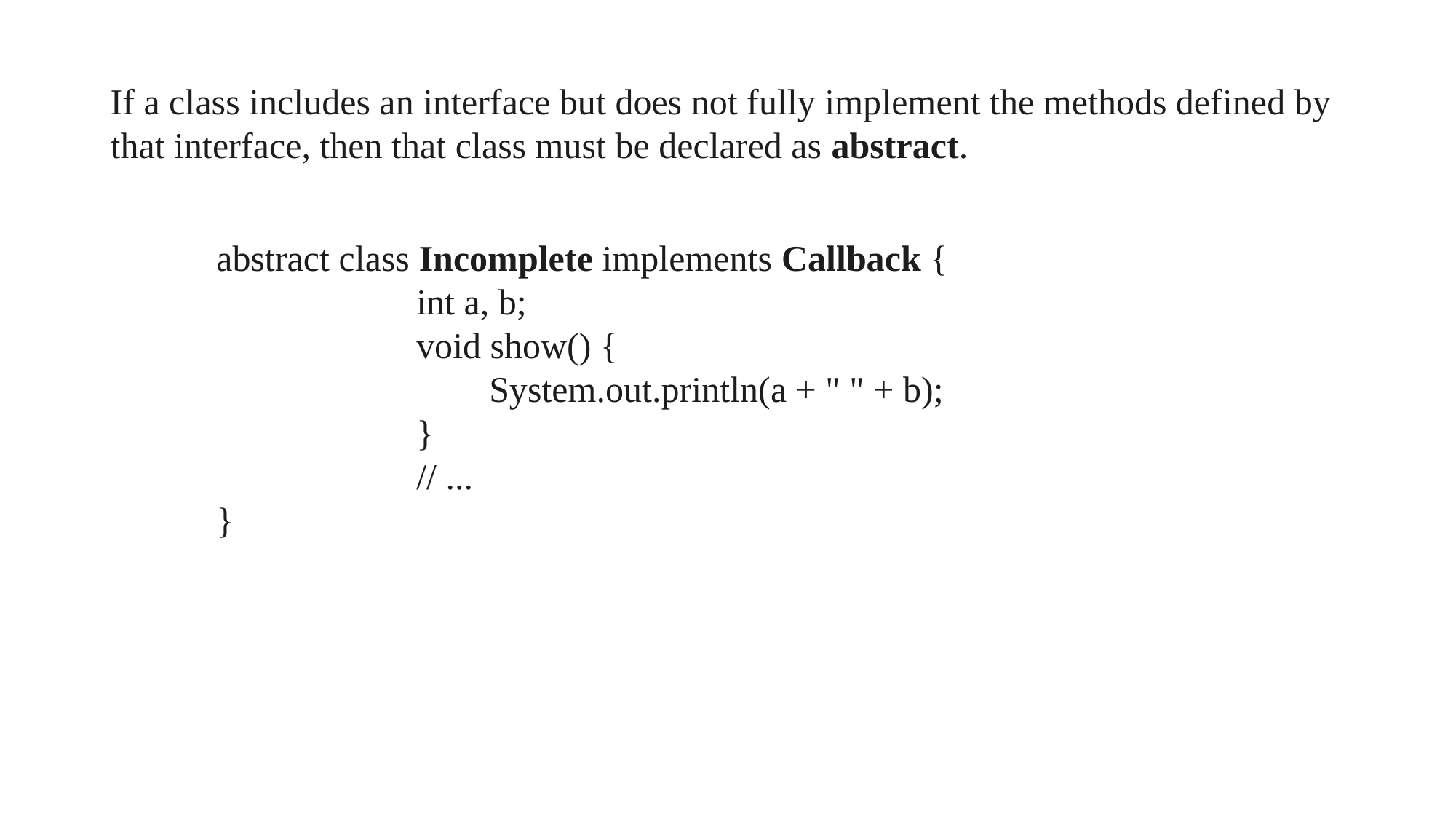

If a class includes an interface but does not fully implement the methods defined by
that interface, then that class must be declared as abstract.
abstract class Incomplete implements Callback {
                      int a, b;
                      void show() {
                              System.out.println(a + " " + b);
                      }
                      // ...
}